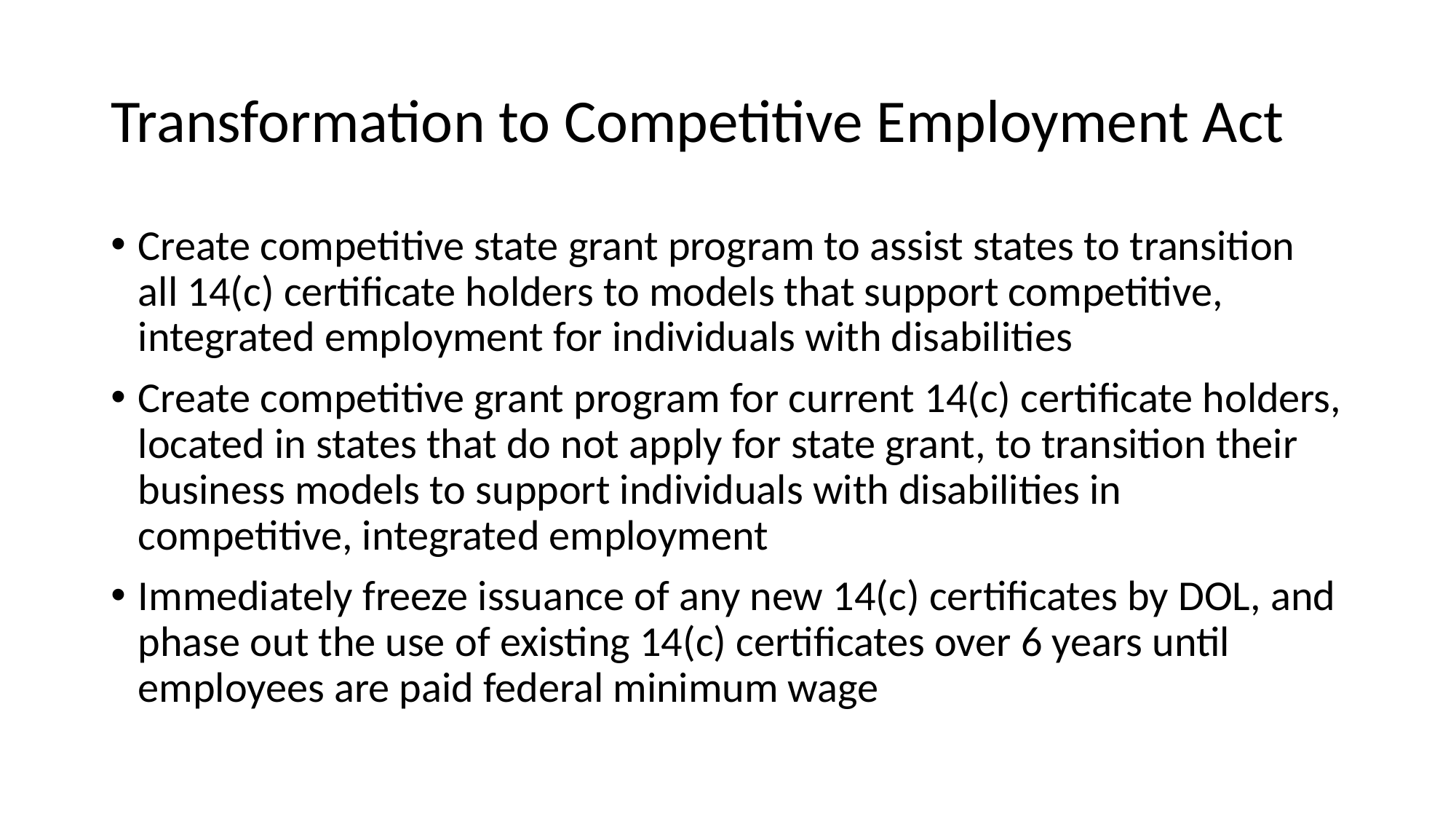

# Transformation to Competitive Employment Act
Create competitive state grant program to assist states to transition all 14(c) certificate holders to models that support competitive, integrated employment for individuals with disabilities
Create competitive grant program for current 14(c) certificate holders, located in states that do not apply for state grant, to transition their business models to support individuals with disabilities in competitive, integrated employment
Immediately freeze issuance of any new 14(c) certificates by DOL, and phase out the use of existing 14(c) certificates over 6 years until employees are paid federal minimum wage